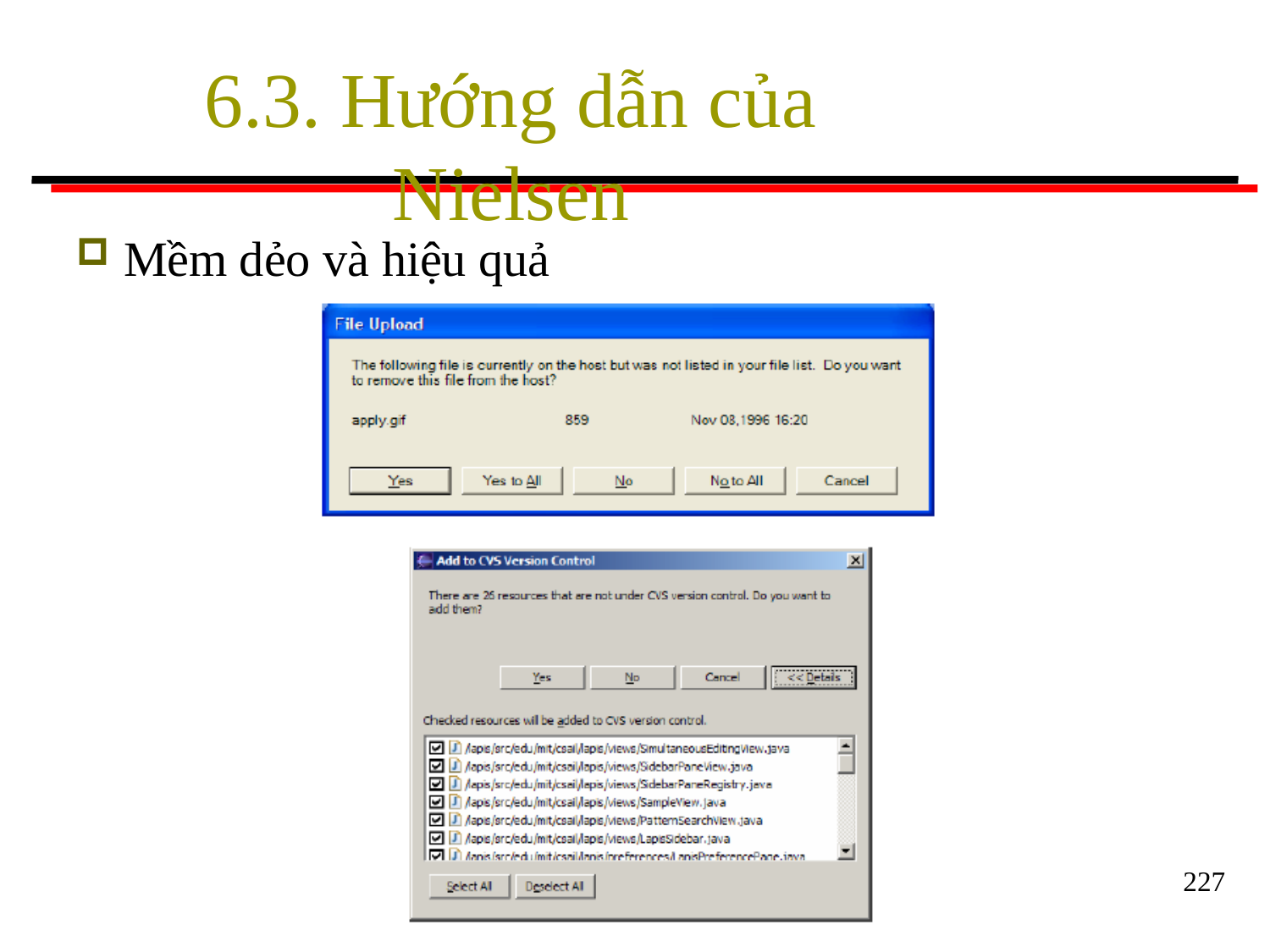

# 6.3. Hướng dẫn của Nielsen
Mềm dẻo và hiệu quả

227